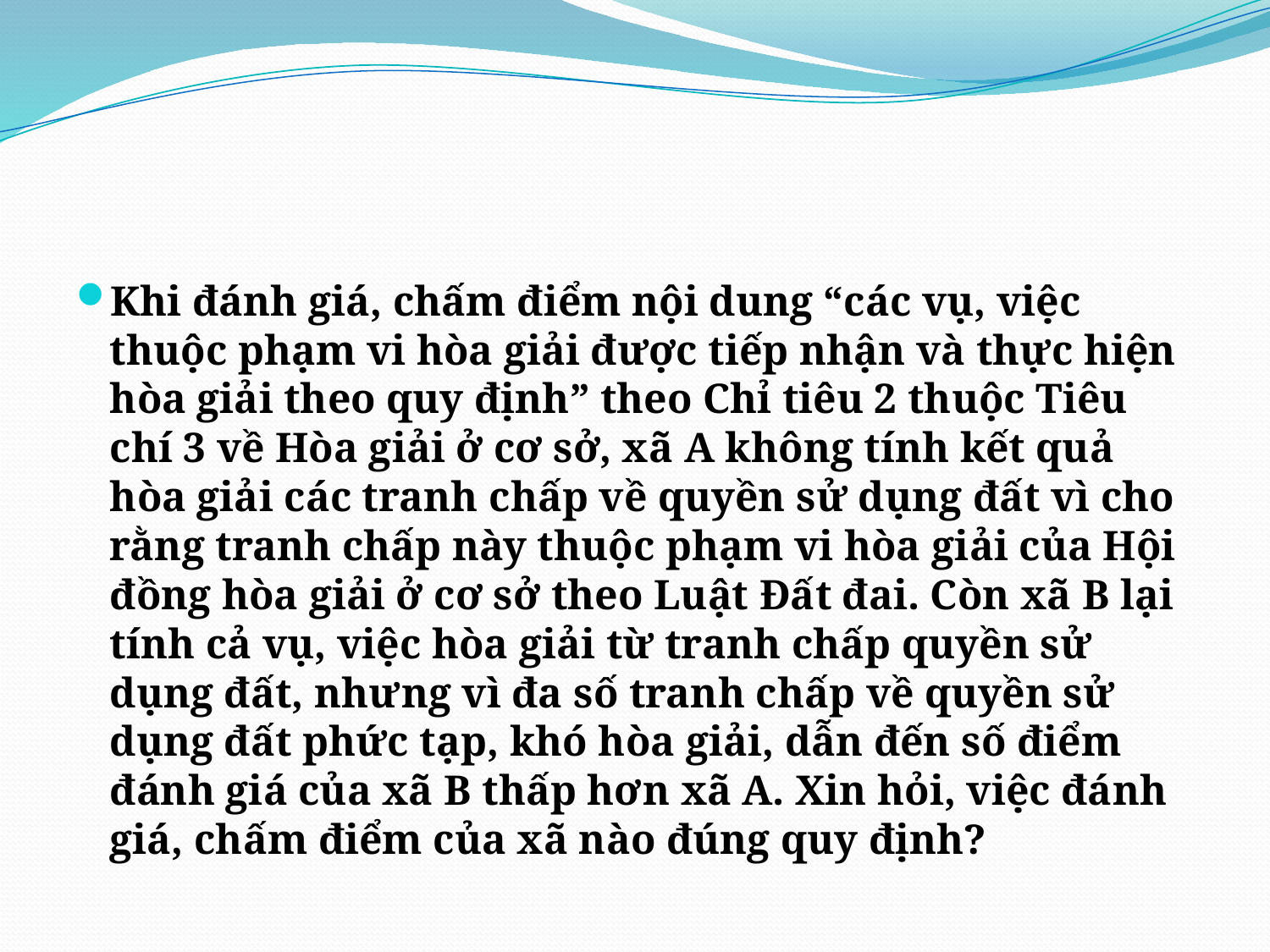

#
Khi đánh giá, chấm điểm nội dung “các vụ, việc thuộc phạm vi hòa giải được tiếp nhận và thực hiện hòa giải theo quy định” theo Chỉ tiêu 2 thuộc Tiêu chí 3 về Hòa giải ở cơ sở, xã A không tính kết quả hòa giải các tranh chấp về quyền sử dụng đất vì cho rằng tranh chấp này thuộc phạm vi hòa giải của Hội đồng hòa giải ở cơ sở theo Luật Đất đai. Còn xã B lại tính cả vụ, việc hòa giải từ tranh chấp quyền sử dụng đất, nhưng vì đa số tranh chấp về quyền sử dụng đất phức tạp, khó hòa giải, dẫn đến số điểm đánh giá của xã B thấp hơn xã A. Xin hỏi, việc đánh giá, chấm điểm của xã nào đúng quy định?